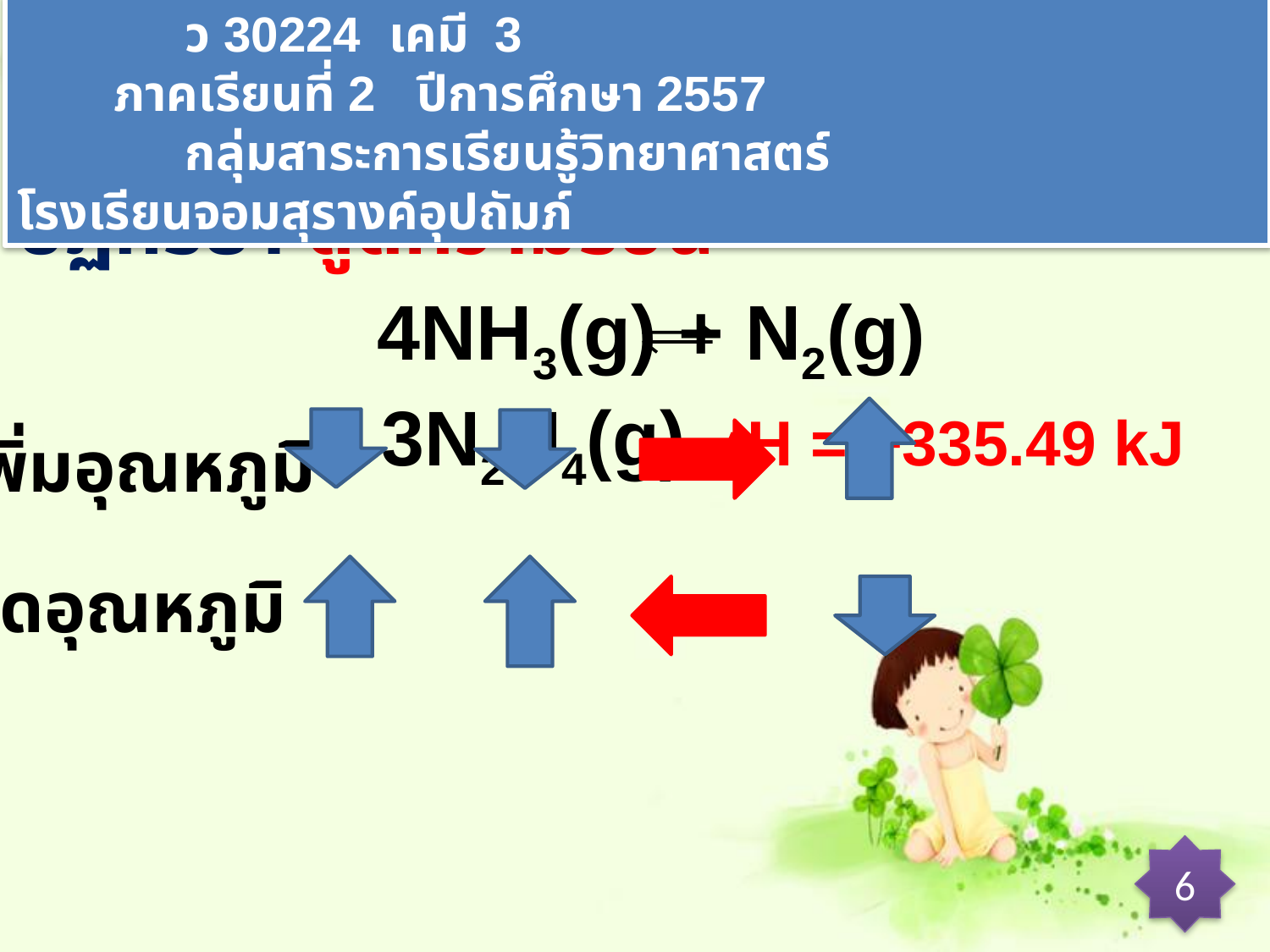

ว 30224  เคมี  3                                                             ภาคเรียนที่ 2   ปีการศึกษา 2557
             กลุ่มสาระการเรียนรู้วิทยาศาสตร์                                  โรงเรียนจอมสุรางค์อุปถัมภ์
# อิทธิพลของอุณหภูมิต่อสมดุล ในปฏิกิริยา ดูดความร้อน
4NH3(g) + N2(g)           3N2H4(g)  ΔH = +335.49 kJ

เพิ่มอุณหภูมิ

ลดอุณหภูมิ

6